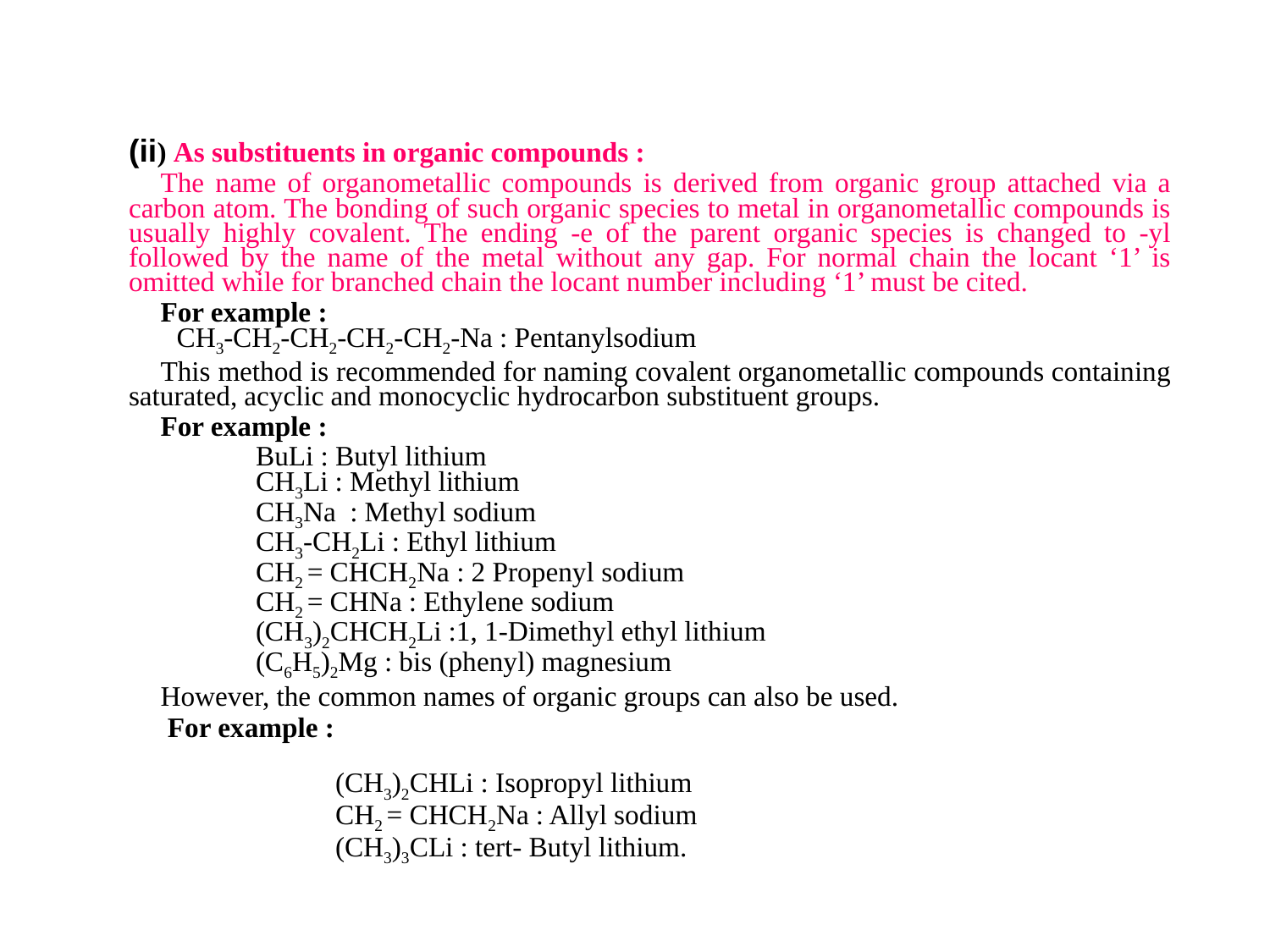

(ii) As substituents in organic compounds :
	The name of organometallic compounds is derived from organic group attached via a carbon atom. The bonding of such organic species to metal in organometallic compounds is usually highly covalent. The ending -e of the parent organic species is changed to -yl followed by the name of the metal without any gap. For normal chain the locant ‘1’ is omitted while for branched chain the locant number including ‘1’ must be cited.
	For example :
		CH3-CH2-CH2-CH2-CH2-Na : Pentanylsodium
	This method is recommended for naming covalent organometallic compounds containing saturated, acyclic and monocyclic hydrocarbon substituent groups.
	For example :
					BuLi : Butyl lithium
					CH3Li : Methyl lithium
					CH3Na  : Methyl sodium
					CH3-CH2Li : Ethyl lithium
					CH2 = CHCH2Na : 2 Propenyl sodium
					CH2 = CHNa : Ethylene sodium
					(CH3)2CHCH2Li :1, 1-Dimethyl ethyl lithium
					(C6H5)2Mg : bis (phenyl) magnesium
	However, the common names of organic groups can also be used.
	 For example :
		(CH3)2CHLi : Isopropyl lithium
		CH2 = CHCH2Na : Allyl sodium
		(CH3)3CLi : tert- Butyl lithium.